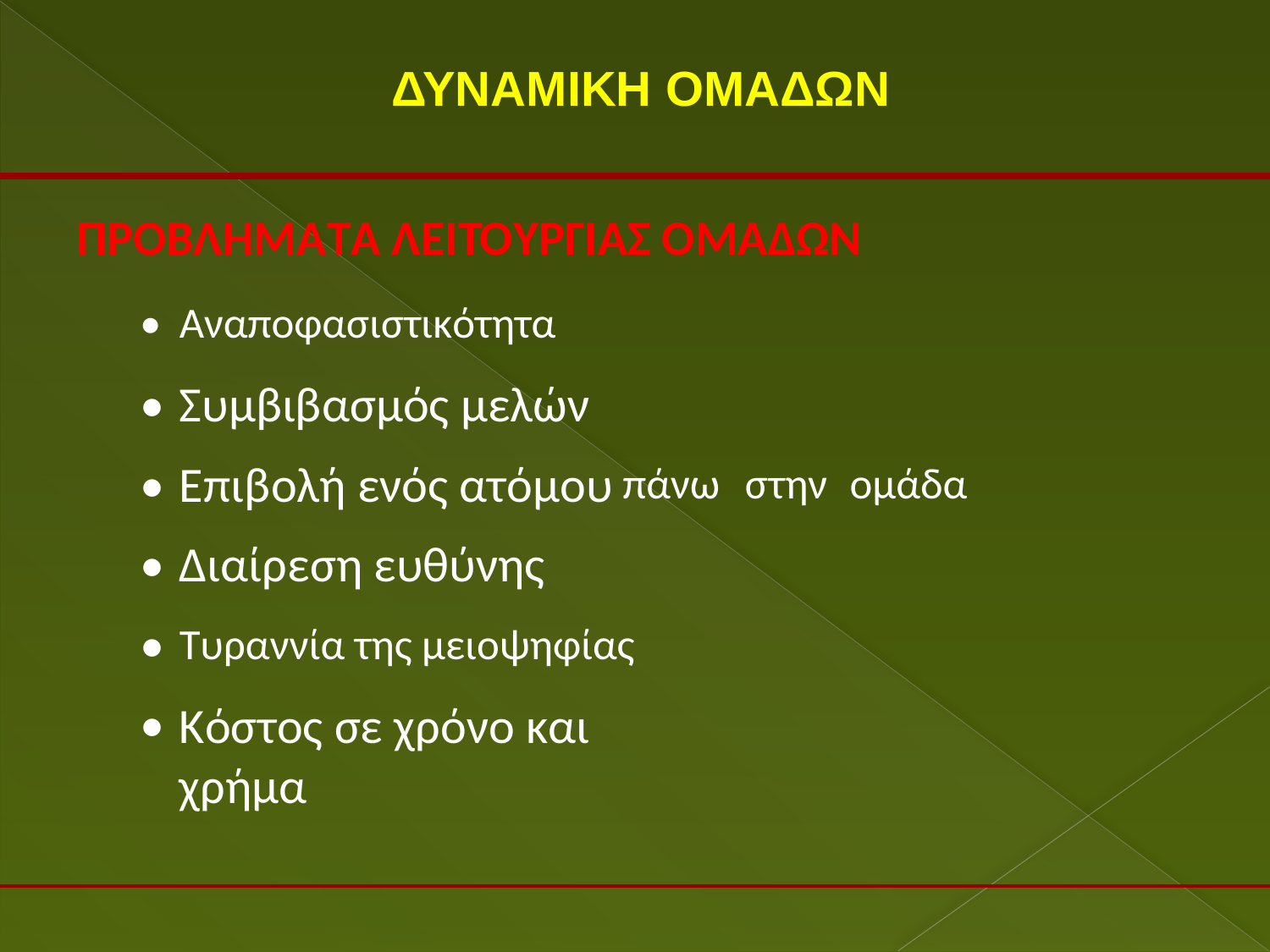

ΔΥΝΑΜΙΚΗ ΟΜΑΔΩΝ

ΠΡΟΒΛΗΜΑΤΑ ΛΕΙΤΟΥΡΓΙΑΣ ΟΜΑΔΩΝ
•
•
•
•
•
•
Αναποφασιστικότητα
Συμβιβασμός μελών
Επιβολή ενός ατόμου
Διαίρεση ευθύνης
πάνω
στην
ομάδα
Τυραννία της μειοψηφίας
Κόστος σε χρόνο και χρήμα